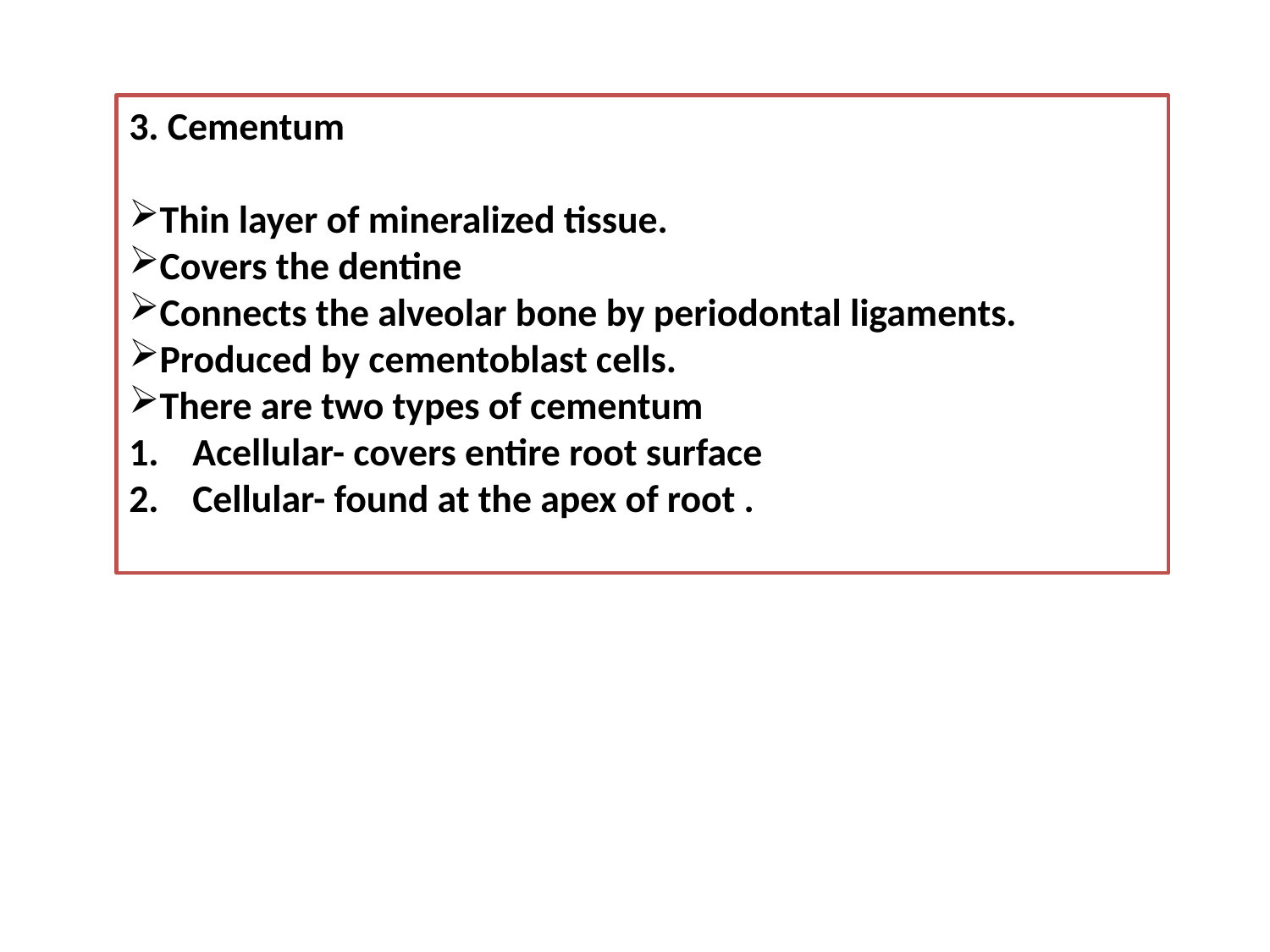

3. Cementum

Thin layer of mineralized tissue.
Covers the dentine
Connects the alveolar bone by periodontal ligaments.
Produced by cementoblast cells.
There are two types of cementum
Acellular- covers entire root surface
Cellular- found at the apex of root .